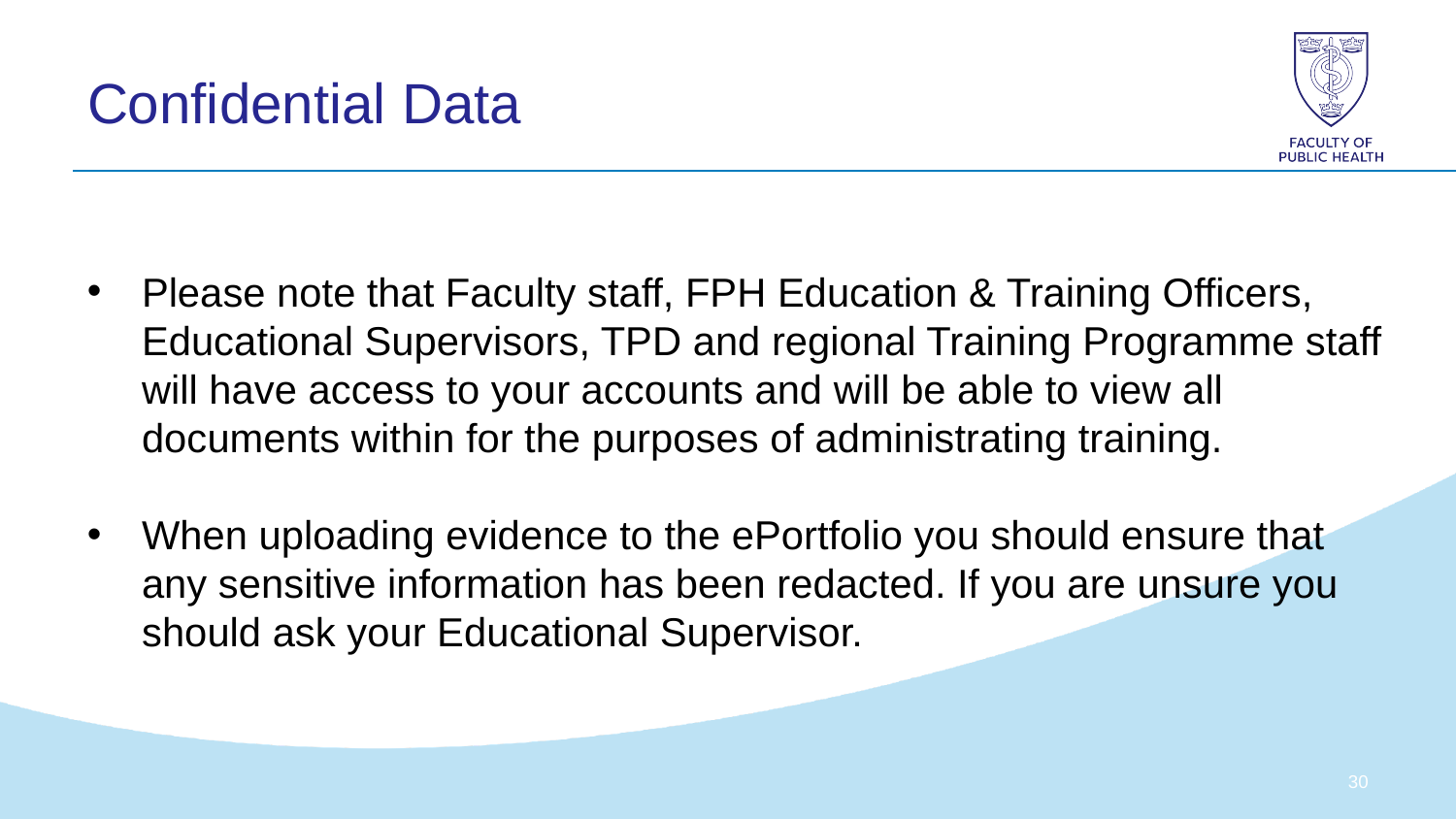

# Confidential Data

Please note that Faculty staff, FPH Education & Training Officers, Educational Supervisors, TPD and regional Training Programme staff will have access to your accounts and will be able to view all documents within for the purposes of administrating training.

When uploading evidence to the ePortfolio you should ensure that any sensitive information has been redacted. If you are unsure you should ask your Educational Supervisor.
30